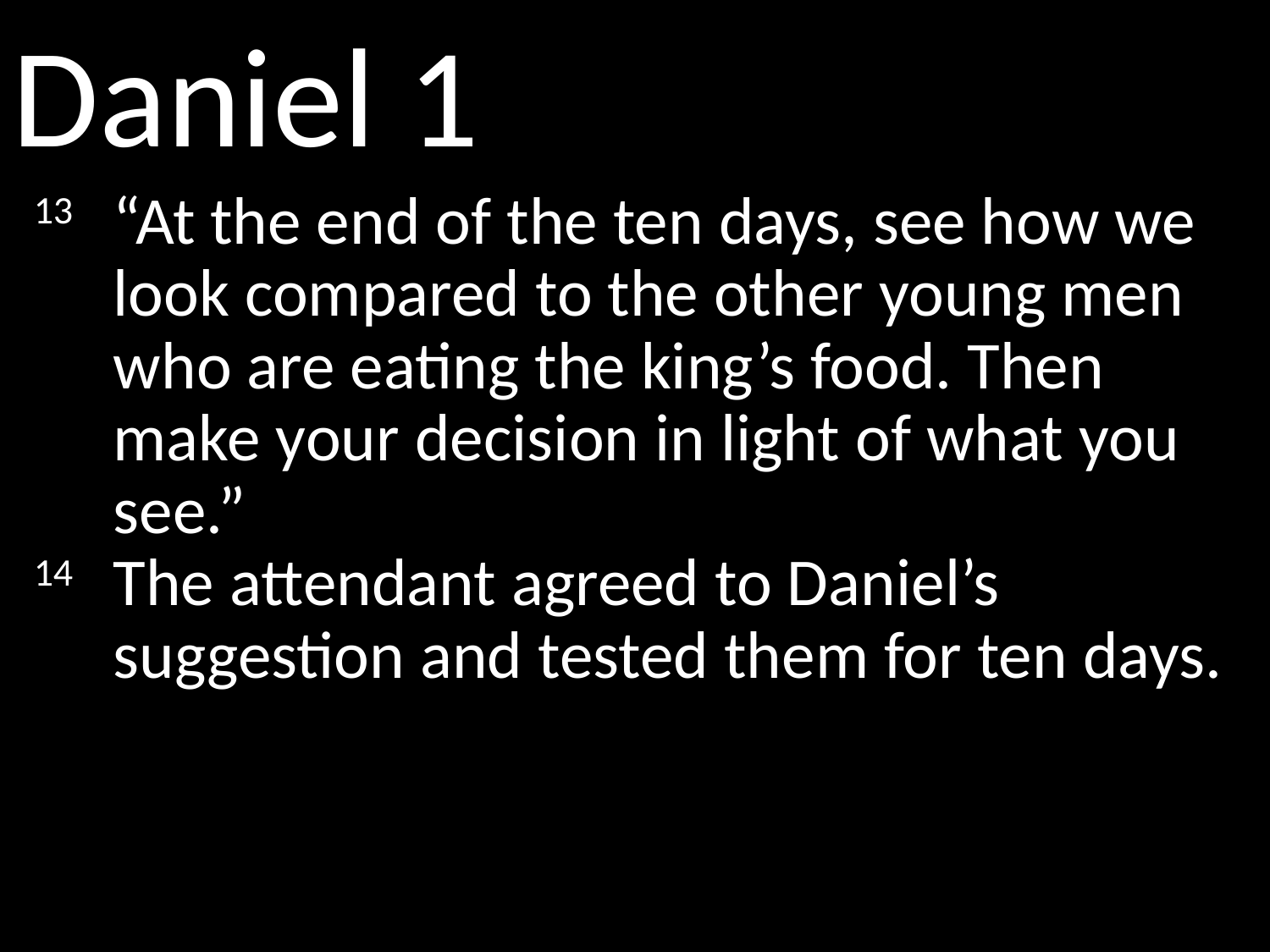

Daniel 1
13 	“At the end of the ten days, see how we look compared to the other young men who are eating the king’s food. Then make your decision in light of what you see.”
14 	The attendant agreed to Daniel’s suggestion and tested them for ten days.